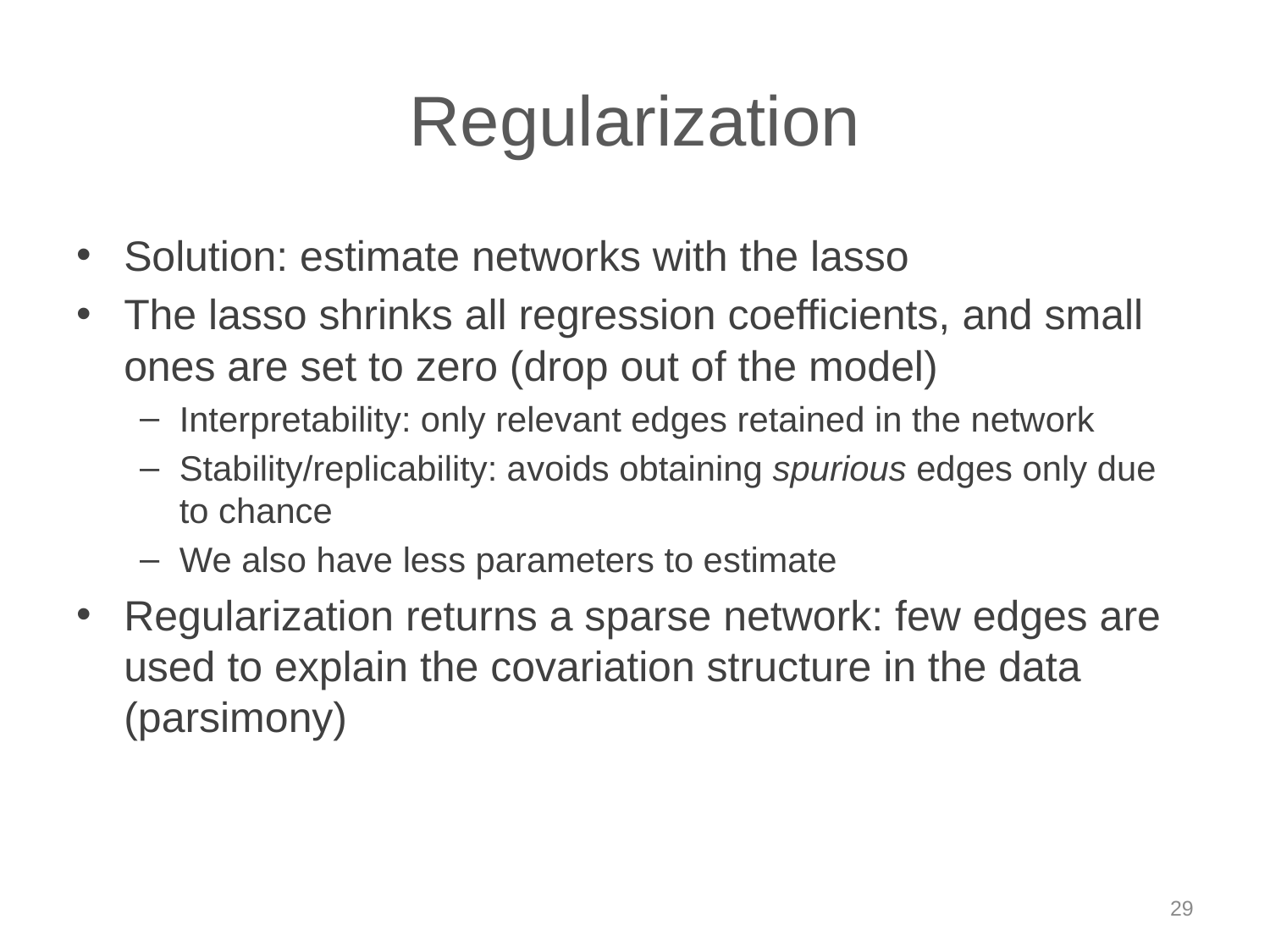

# Regularization
Solution: estimate networks with the lasso
The lasso shrinks all regression coefficients, and small ones are set to zero (drop out of the model)
Interpretability: only relevant edges retained in the network
Stability/replicability: avoids obtaining spurious edges only due to chance
We also have less parameters to estimate
Regularization returns a sparse network: few edges are used to explain the covariation structure in the data (parsimony)
29